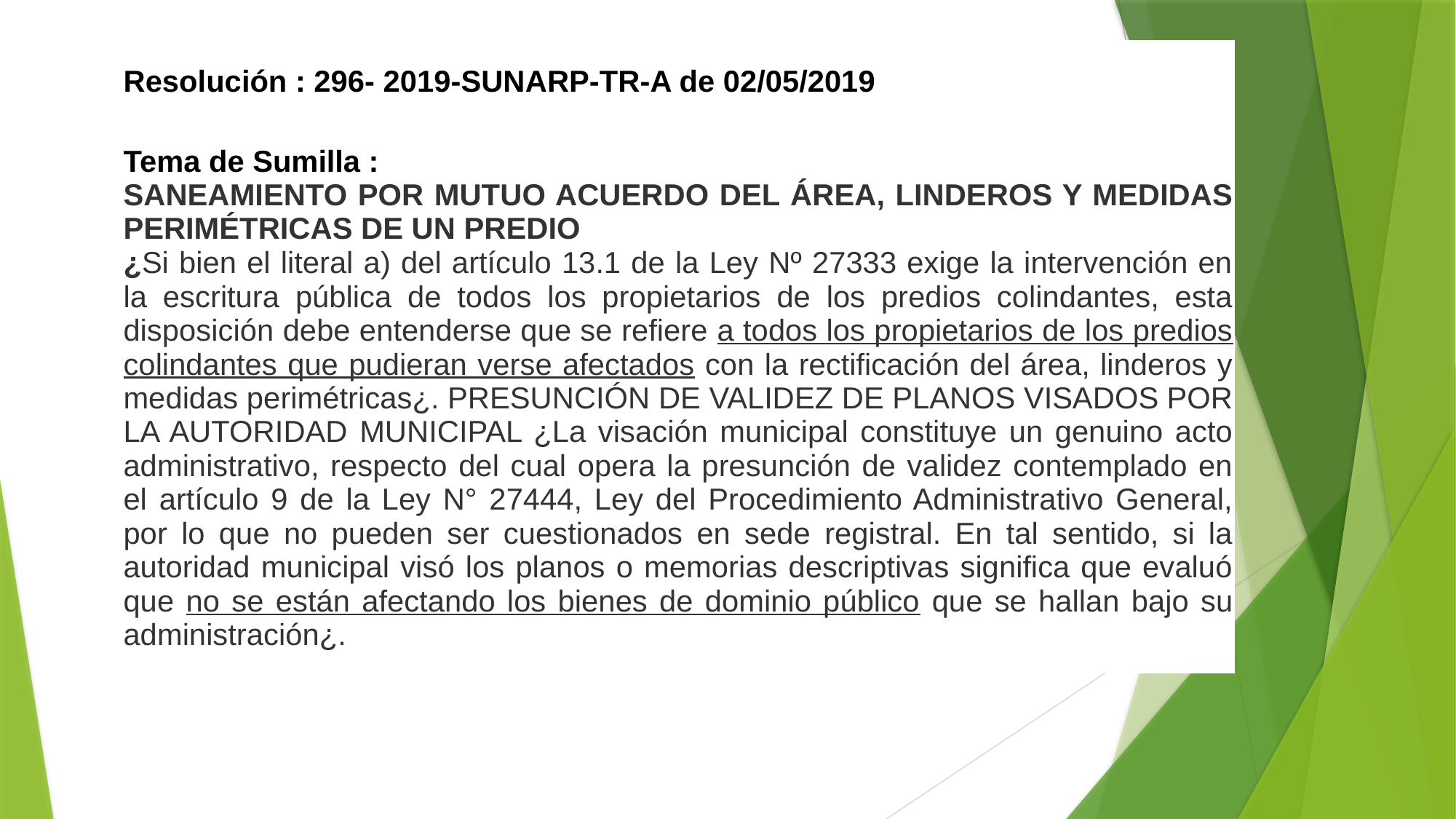

| Resolución : 296- 2019-SUNARP-TR-A de 02/05/2019 |
| --- |
| Tema de Sumilla :  SANEAMIENTO POR MUTUO ACUERDO DEL ÁREA, LINDEROS Y MEDIDAS PERIMÉTRICAS DE UN PREDIO ¿Si bien el literal a) del artículo 13.1 de la Ley Nº 27333 exige la intervención en la escritura pública de todos los propietarios de los predios colindantes, esta disposición debe entenderse que se refiere a todos los propietarios de los predios colindantes que pudieran verse afectados con la rectificación del área, linderos y medidas perimétricas¿. PRESUNCIÓN DE VALIDEZ DE PLANOS VISADOS POR LA AUTORIDAD MUNICIPAL ¿La visación municipal constituye un genuino acto administrativo, respecto del cual opera la presunción de validez contemplado en el artículo 9 de la Ley N° 27444, Ley del Procedimiento Administrativo General, por lo que no pueden ser cuestionados en sede registral. En tal sentido, si la autoridad municipal visó los planos o memorias descriptivas significa que evaluó que no se están afectando los bienes de dominio público que se hallan bajo su administración¿. |